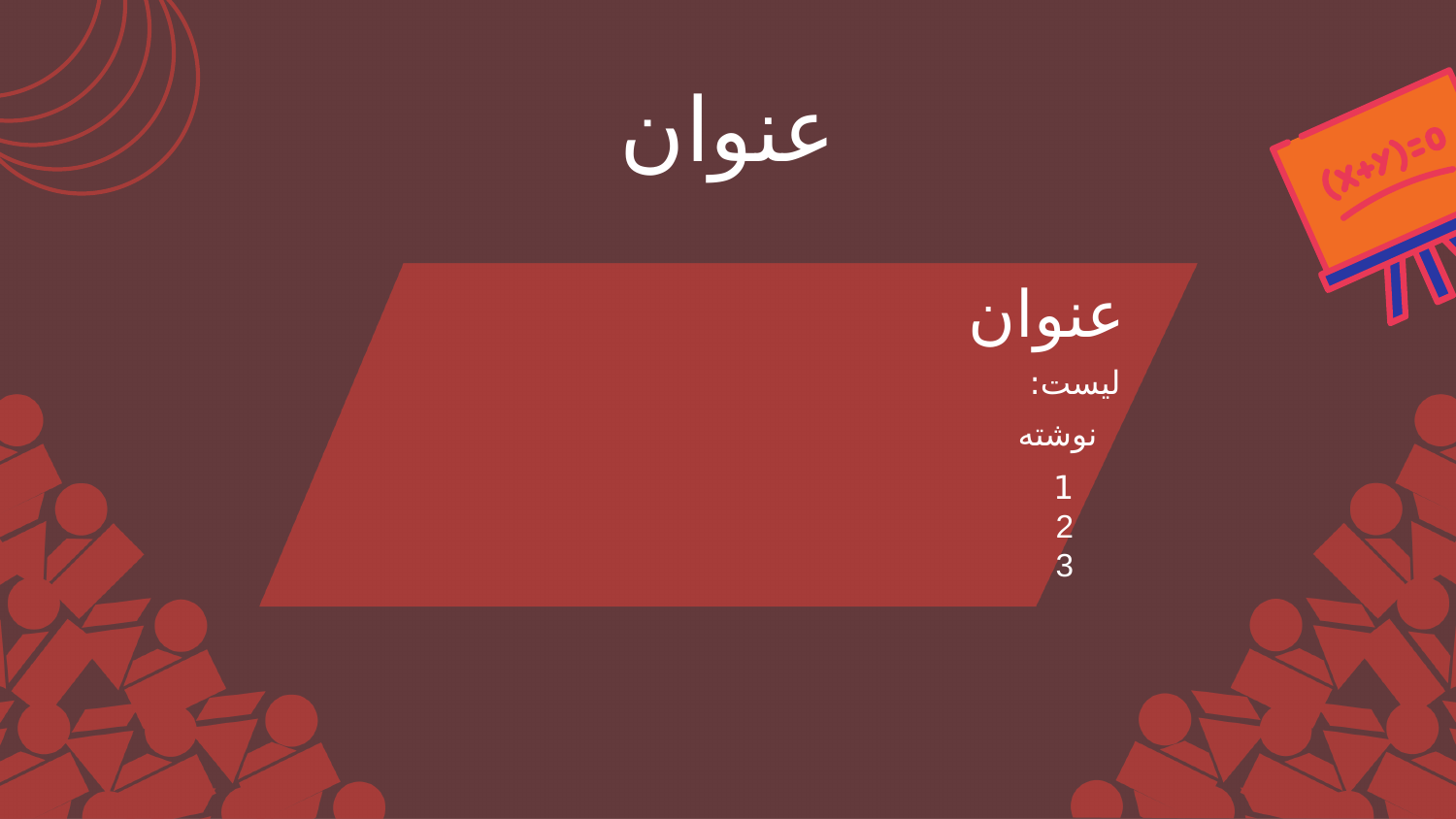

عنوان

عنوان
لیست:
نوشته
1
  2
    3